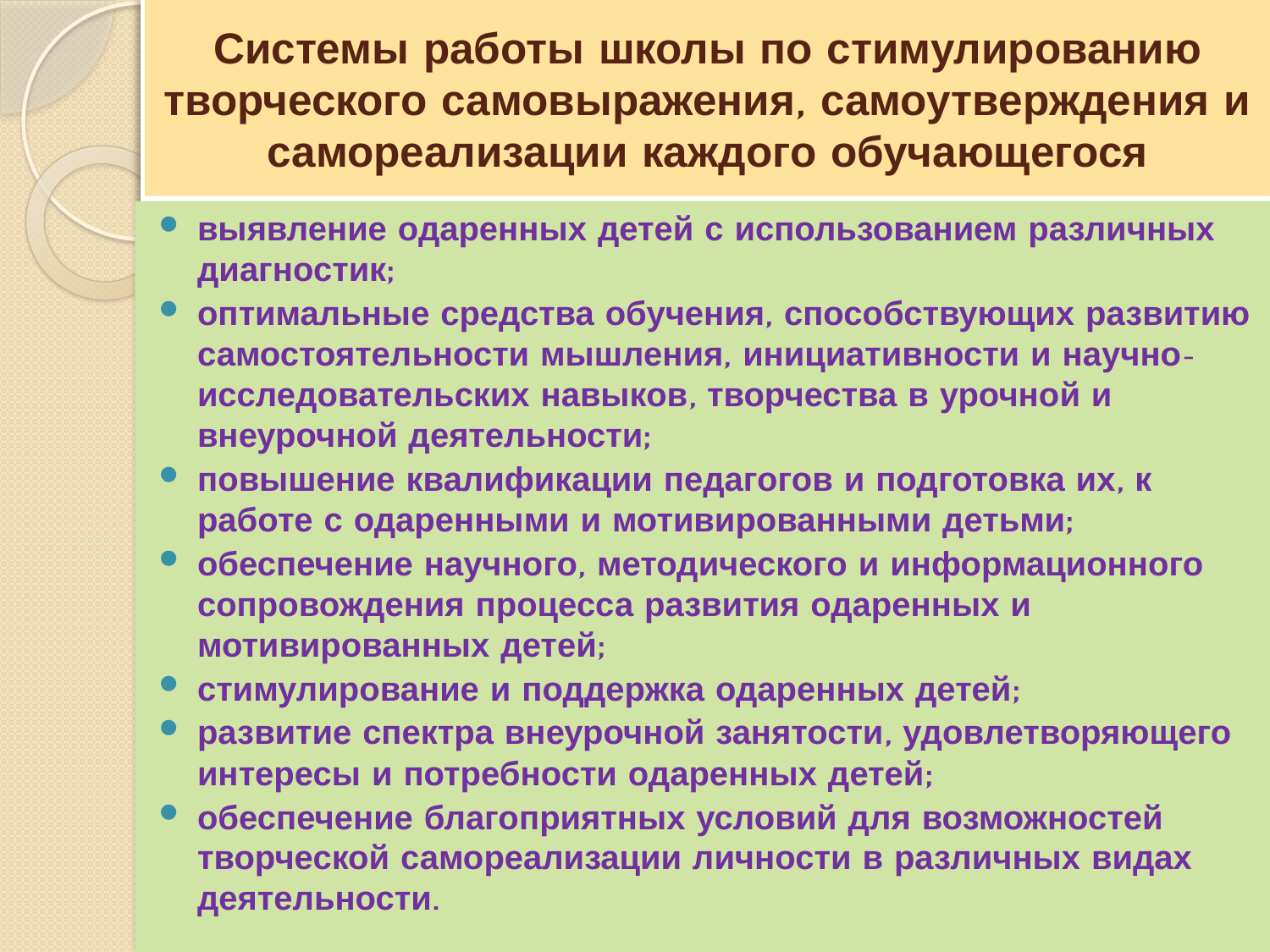

# Системы работы школы по стимулированию творческого самовыражения, самоутверждения и самореализации каждого обучающегося
выявление одаренных детей с использованием различных диагностик;
оптимальные средства обучения, способствующих развитию самостоятельности мышления, инициативности и научно-исследовательских навыков, творчества в урочной и внеурочной деятельности;
повышение квалификации педагогов и подготовка их, к работе с одаренными и мотивированными детьми;
обеспечение научного, методического и информационного сопровождения процесса развития одаренных и мотивированных детей;
стимулирование и поддержка одаренных детей;
развитие спектра внеурочной занятости, удовлетворяющего интересы и потребности одаренных детей;
обеспечение благоприятных условий для возможностей творческой самореализации личности в различных видах деятельности.